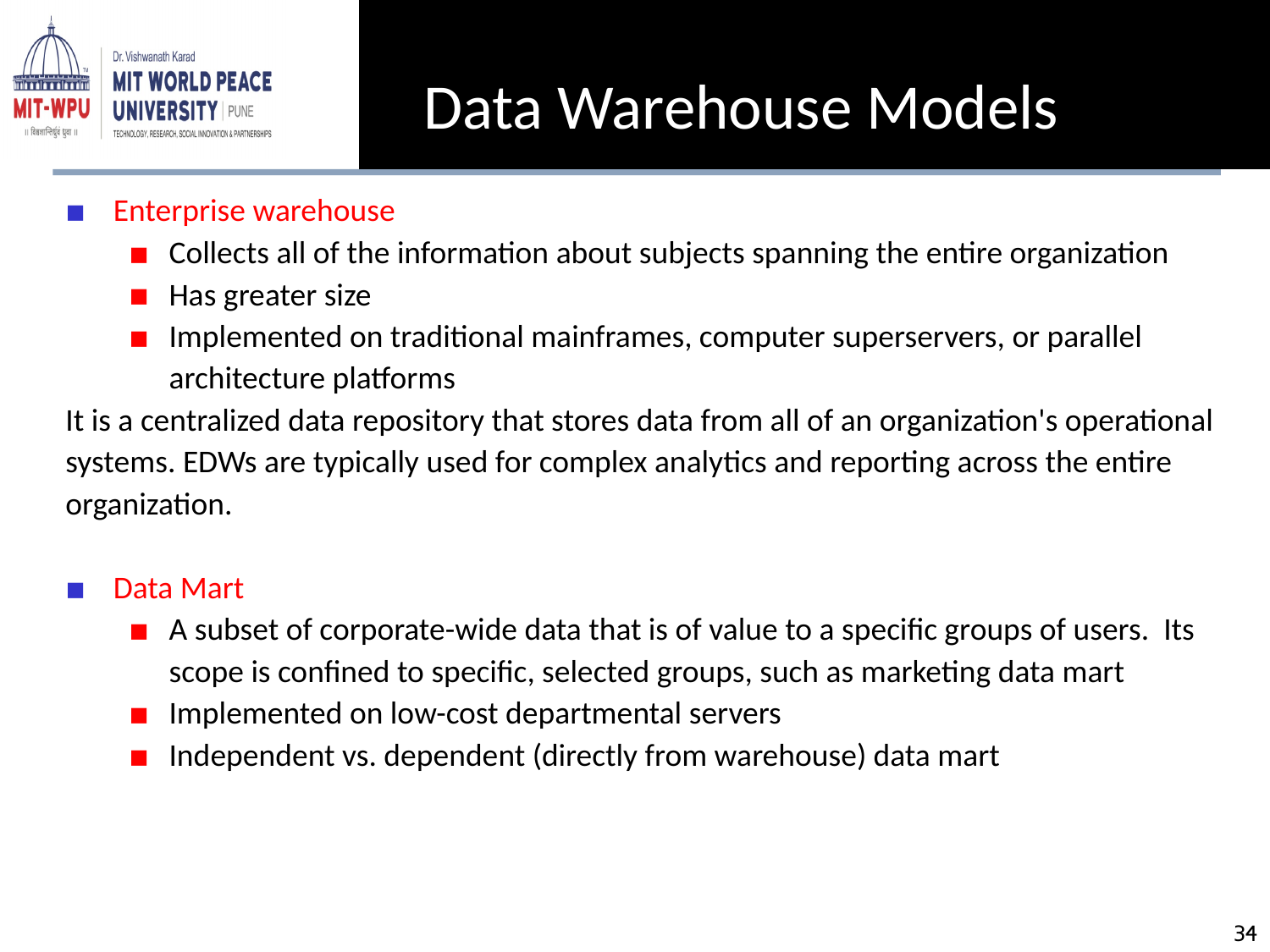

Data Warehouse Models
Enterprise warehouse
Collects all of the information about subjects spanning the entire organization
Has greater size
Implemented on traditional mainframes, computer superservers, or parallel architecture platforms
It is a centralized data repository that stores data from all of an organization's operational systems. EDWs are typically used for complex analytics and reporting across the entire organization.

Data Mart
A subset of corporate-wide data that is of value to a specific groups of users.  Its scope is confined to specific, selected groups, such as marketing data mart
Implemented on low-cost departmental servers
Independent vs. dependent (directly from warehouse) data mart
34